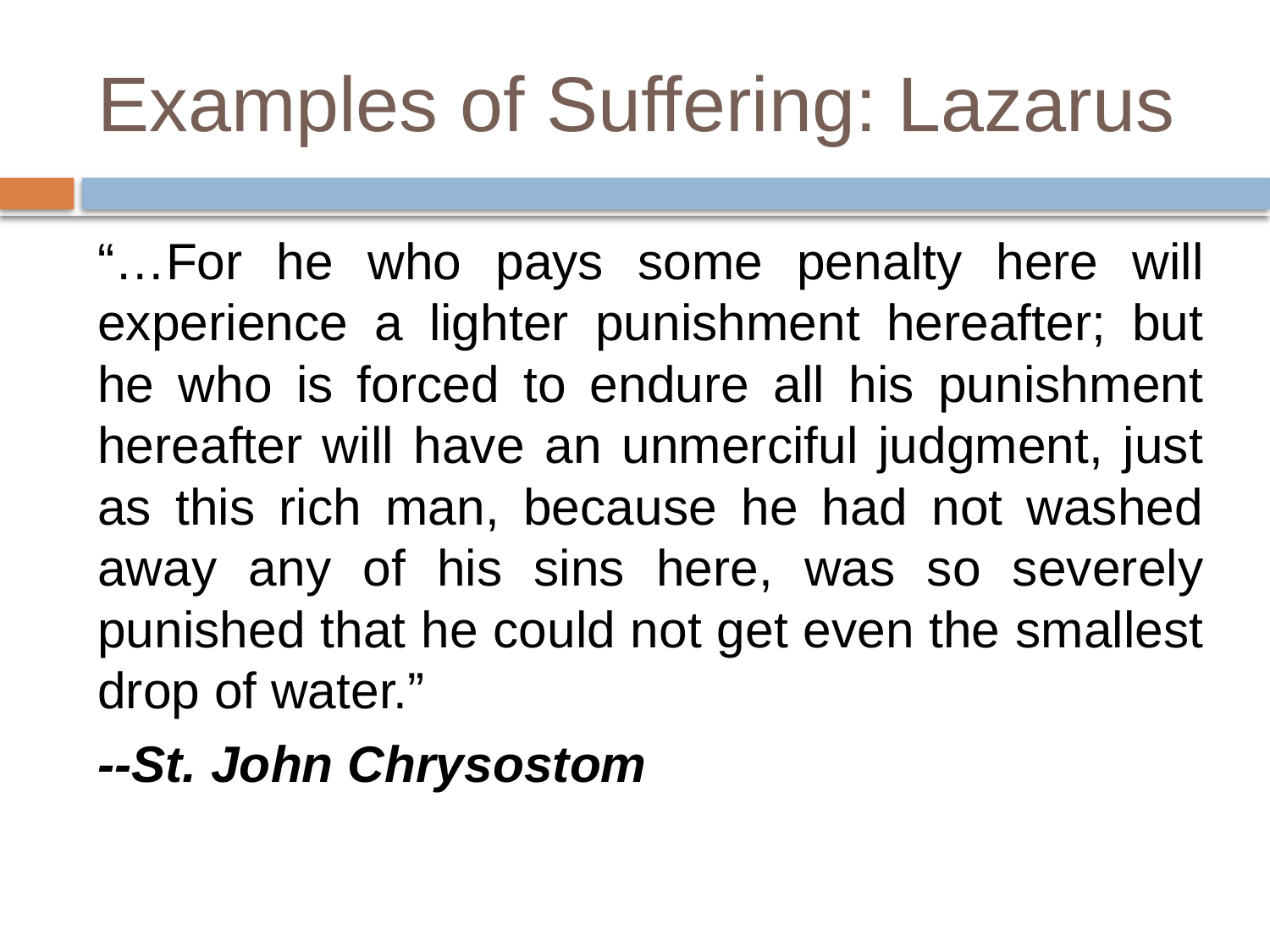

# Examples of Suffering: Lazarus
“…For he who pays some penalty here will experience a lighter punishment hereafter; but he who is forced to endure all his punishment hereafter will have an unmerciful judgment, just as this rich man, because he had not washed away any of his sins here, was so severely punished that he could not get even the smallest drop of water.”
--St. John Chrysostom